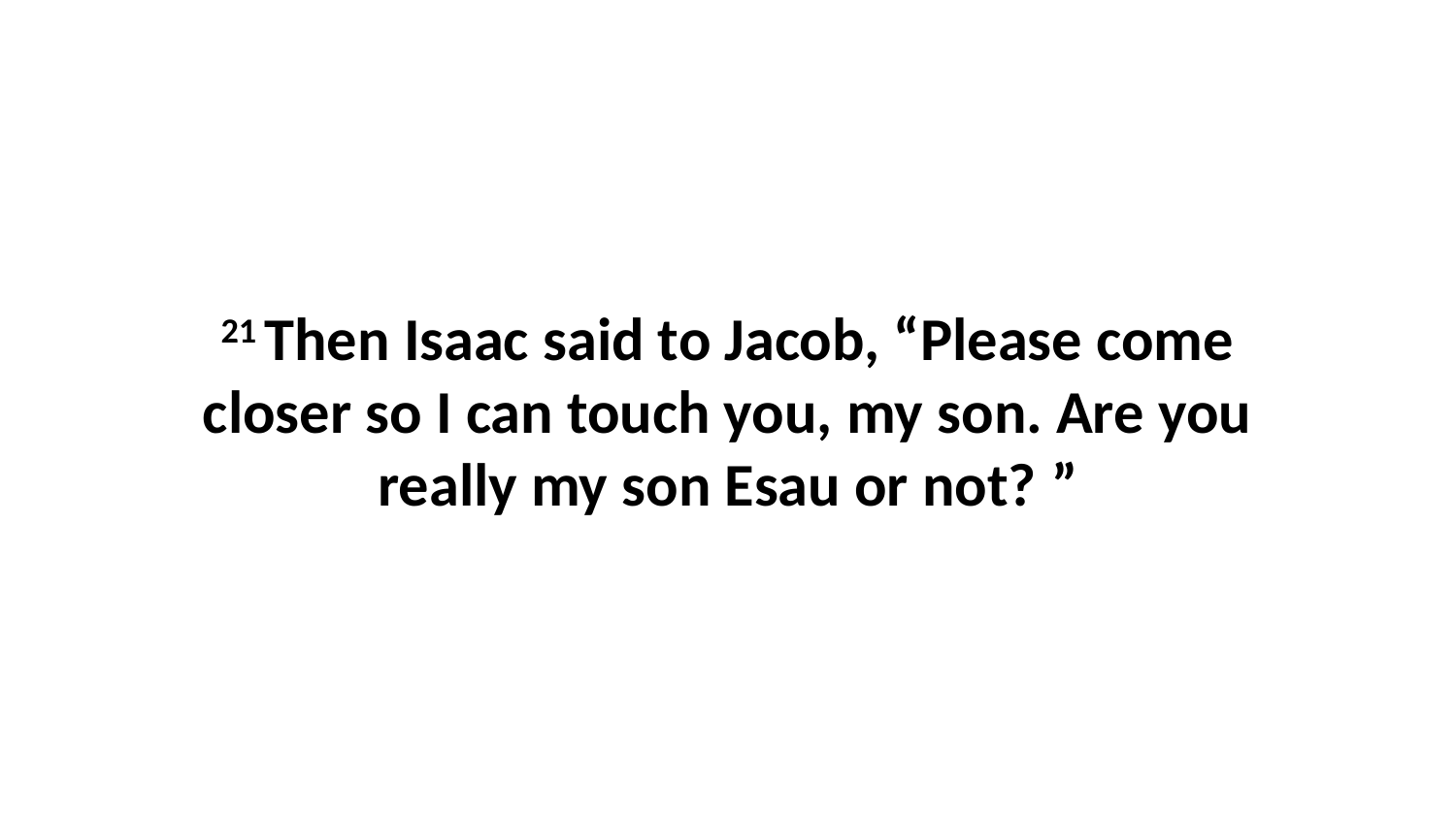

21 Then Isaac said to Jacob, “Please come closer so I can touch you, my son. Are you really my son Esau or not? ”